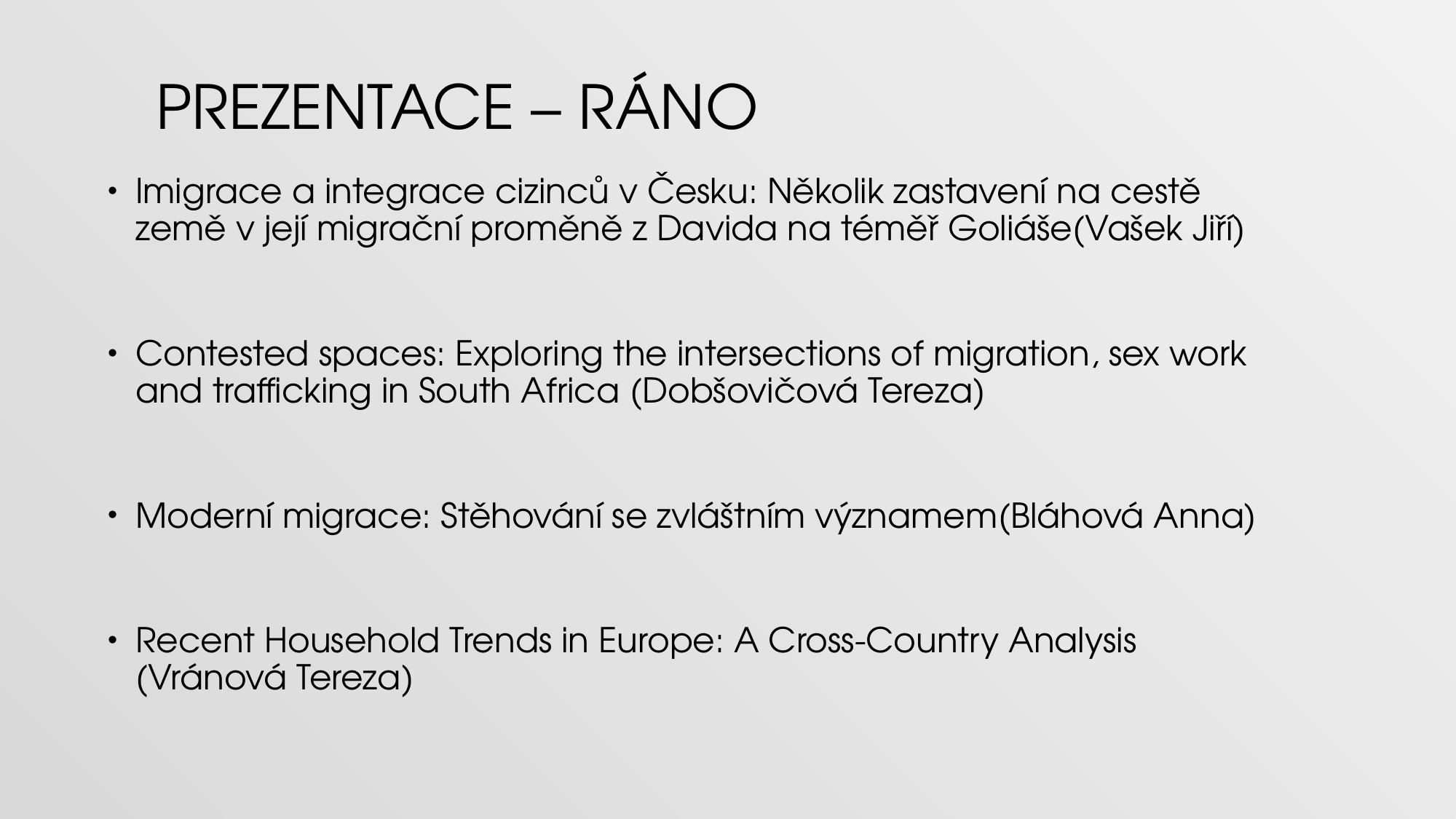

# Prezentace – ráno
Imigrace a integrace cizinců v Česku: Několik zastavení na cestě země v její migrační proměně z Davida na téměř Goliáše(Vašek Jiří)

Contested spaces: Exploring the intersections of migration, sex work and trafficking in South Africa (Dobšovičová Tereza)

Moderní migrace: Stěhování se zvláštním významem(Bláhová Anna)

Recent Household Trends in Europe: A Cross-Country Analysis (Vránová Tereza)